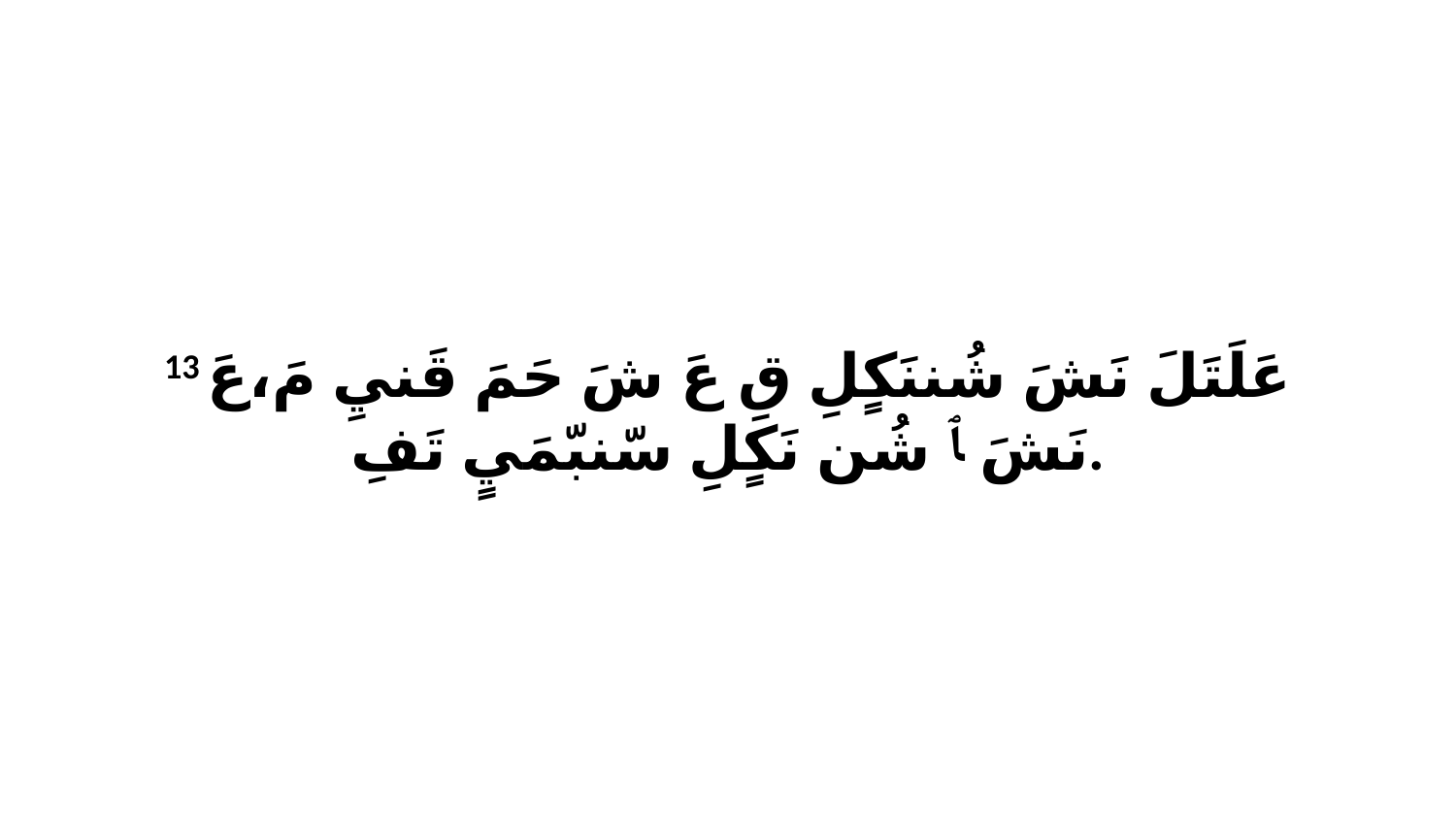

13 عَلَتَلَ نَشَ شُننَكٍلِ قِ عَ شَ حَمَ قَنيِ مَ،عَ نَشَ ﭑ شُن نَكٍلِ سّنبّمَيٍ تَفِ.